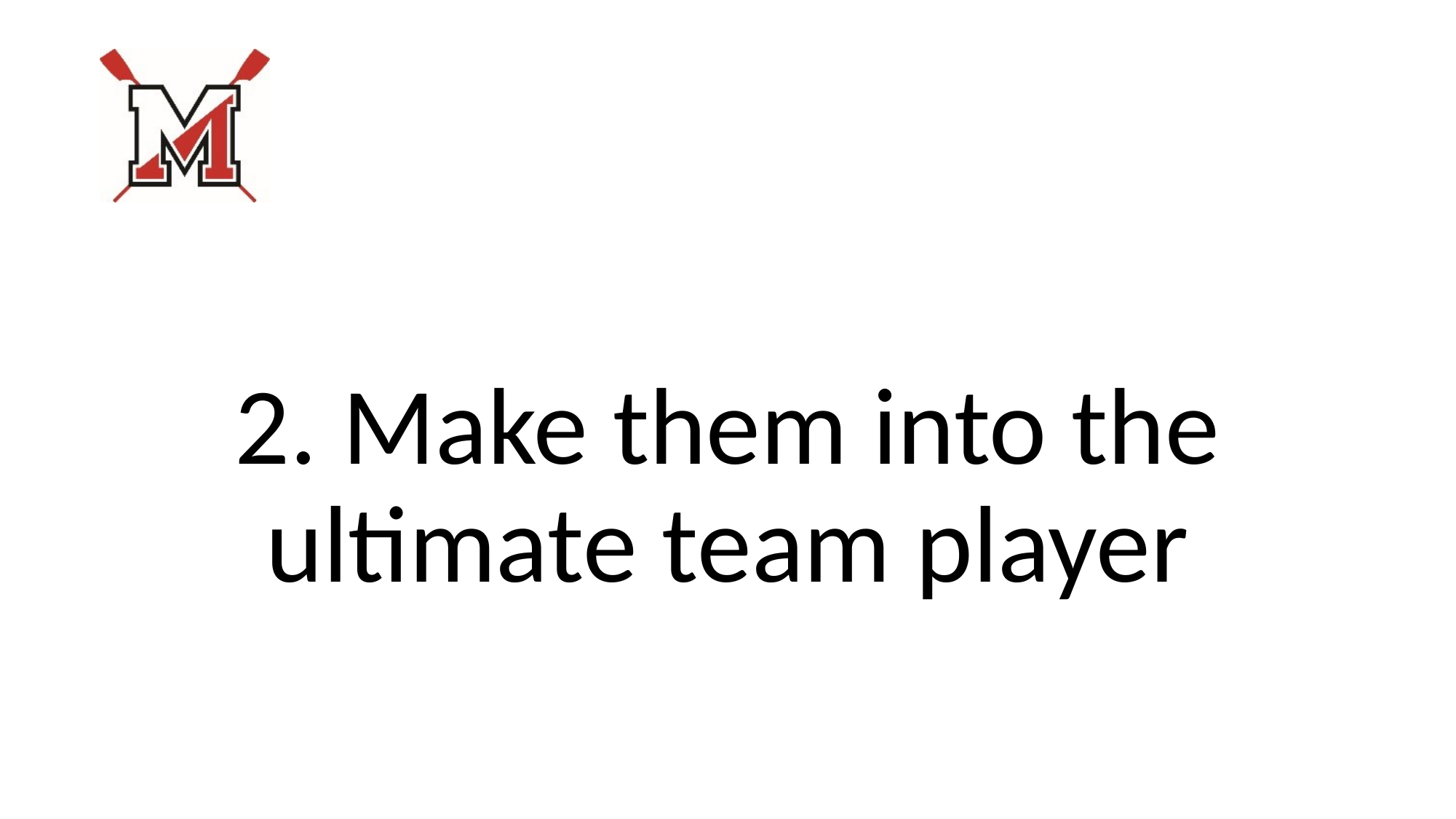

#

2. Make them into the ultimate team player